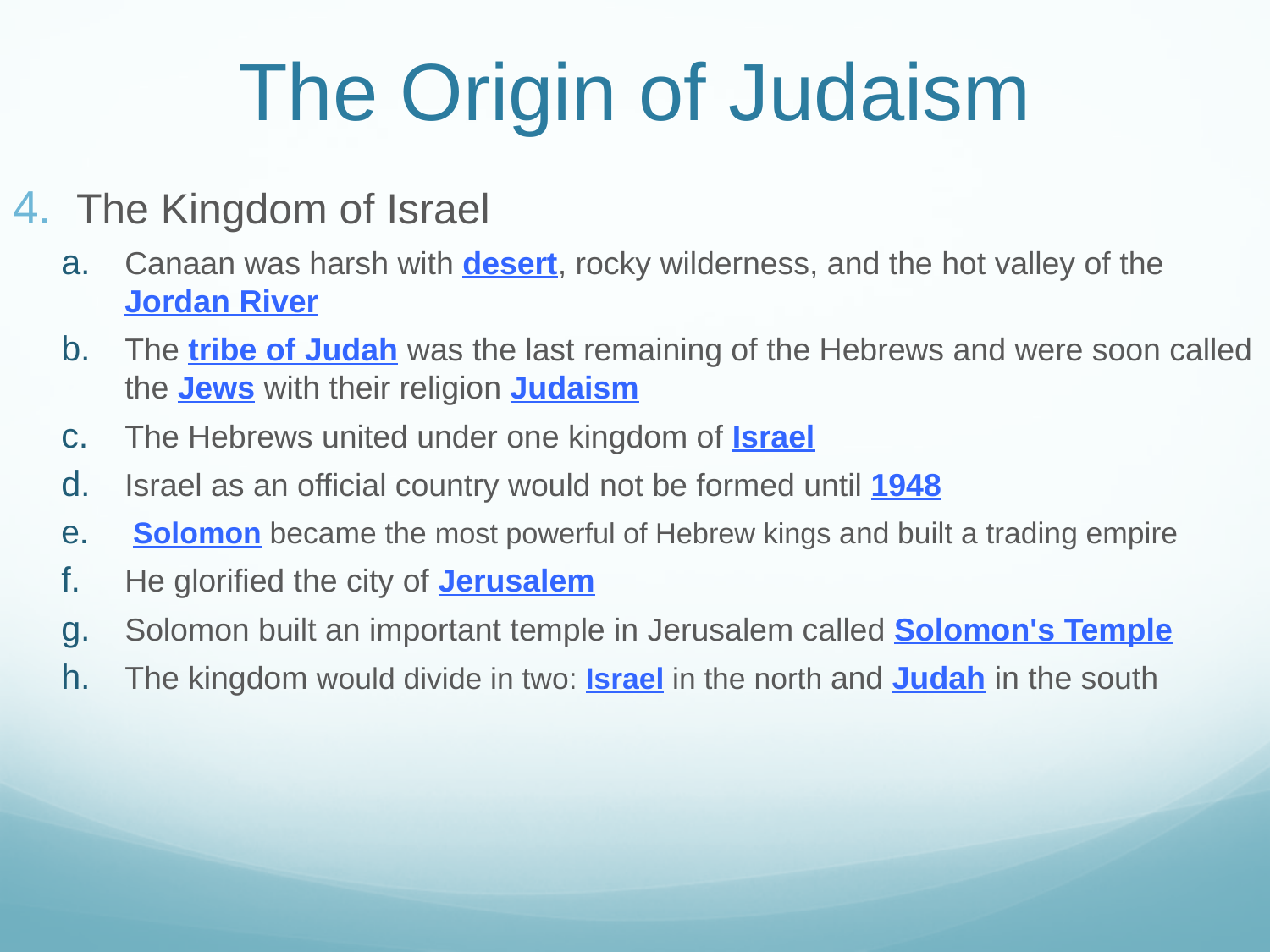

# The Origin of Judaism
The Kingdom of Israel
Canaan was harsh with desert, rocky wilderness, and the hot valley of the Jordan River
The tribe of Judah was the last remaining of the Hebrews and were soon called the Jews with their religion Judaism
The Hebrews united under one kingdom of Israel
Israel as an official country would not be formed until 1948
 Solomon became the most powerful of Hebrew kings and built a trading empire
He glorified the city of Jerusalem
Solomon built an important temple in Jerusalem called Solomon's Temple
The kingdom would divide in two: Israel in the north and Judah in the south